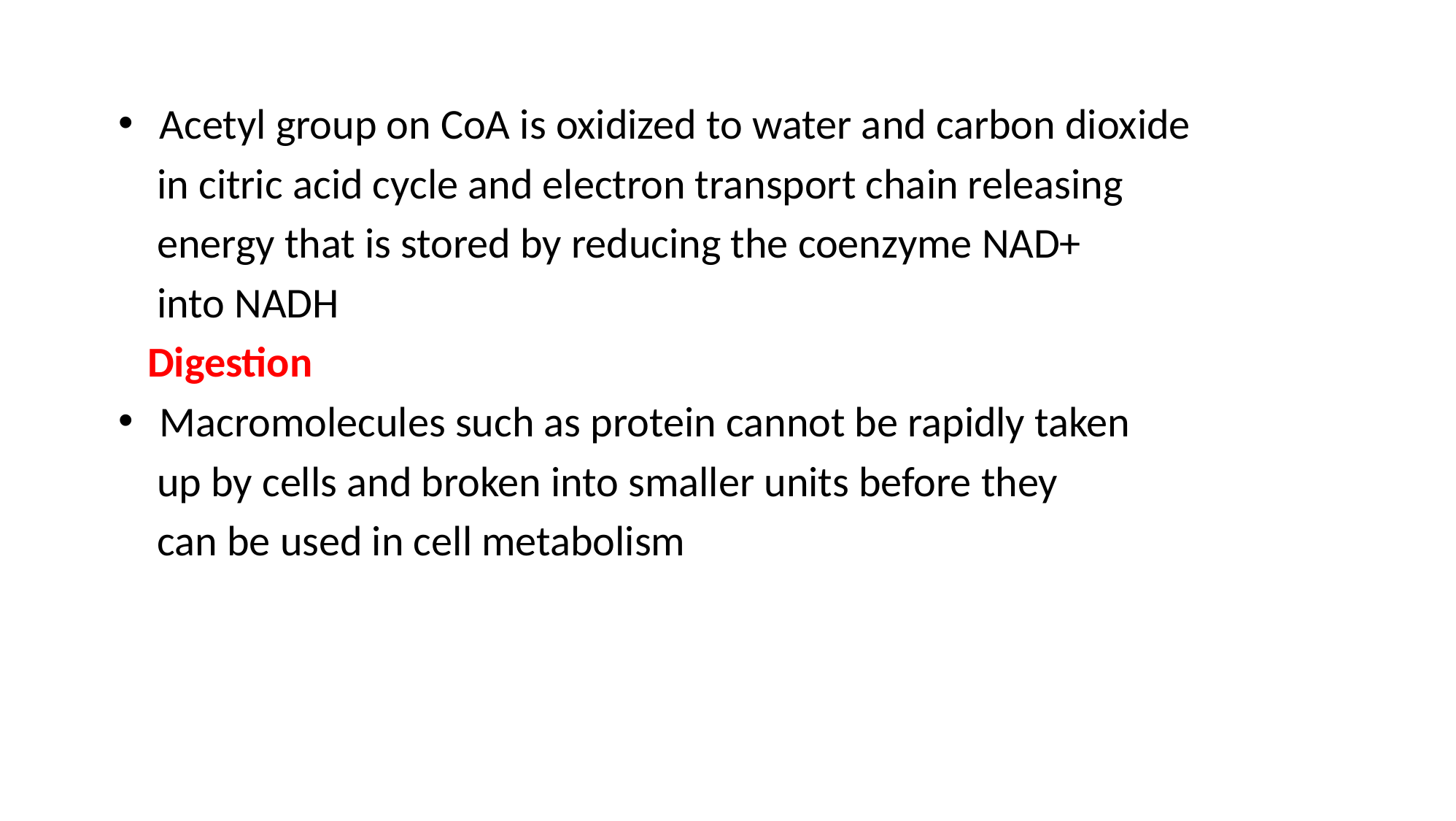

Acetyl group on CoA is oxidized to water and carbon dioxide
    in citric acid cycle and electron transport chain releasing
    energy that is stored by reducing the coenzyme NAD+
    into NADH
   Digestion
Macromolecules such as protein cannot be rapidly taken
    up by cells and broken into smaller units before they
    can be used in cell metabolism